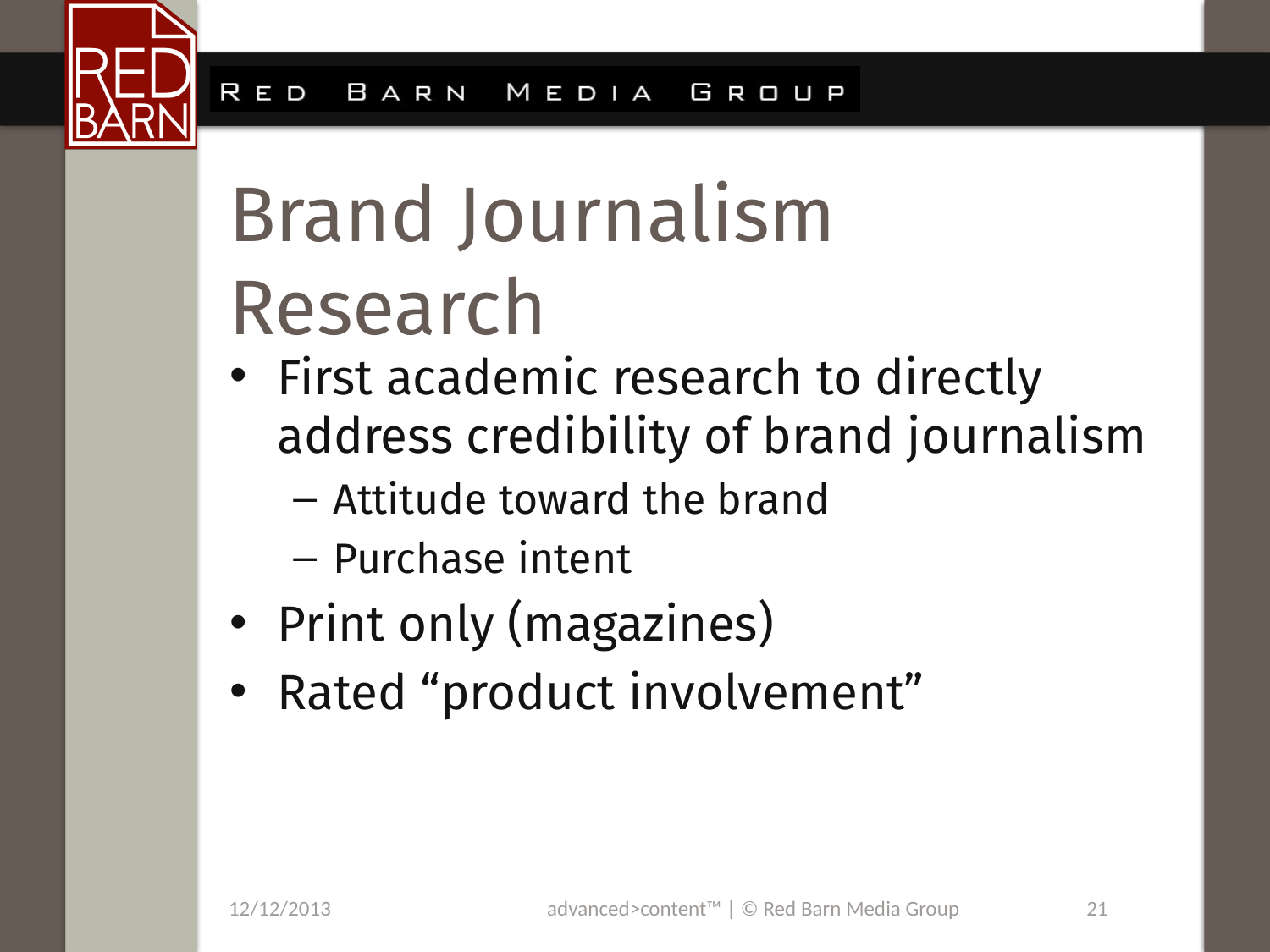

# Brand Journalism Research
First academic research to directly address credibility of brand journalism
Attitude toward the brand
Purchase intent
Print only (magazines)
Rated “product involvement”
12/12/2013
advanced>content™ | © Red Barn Media Group
21